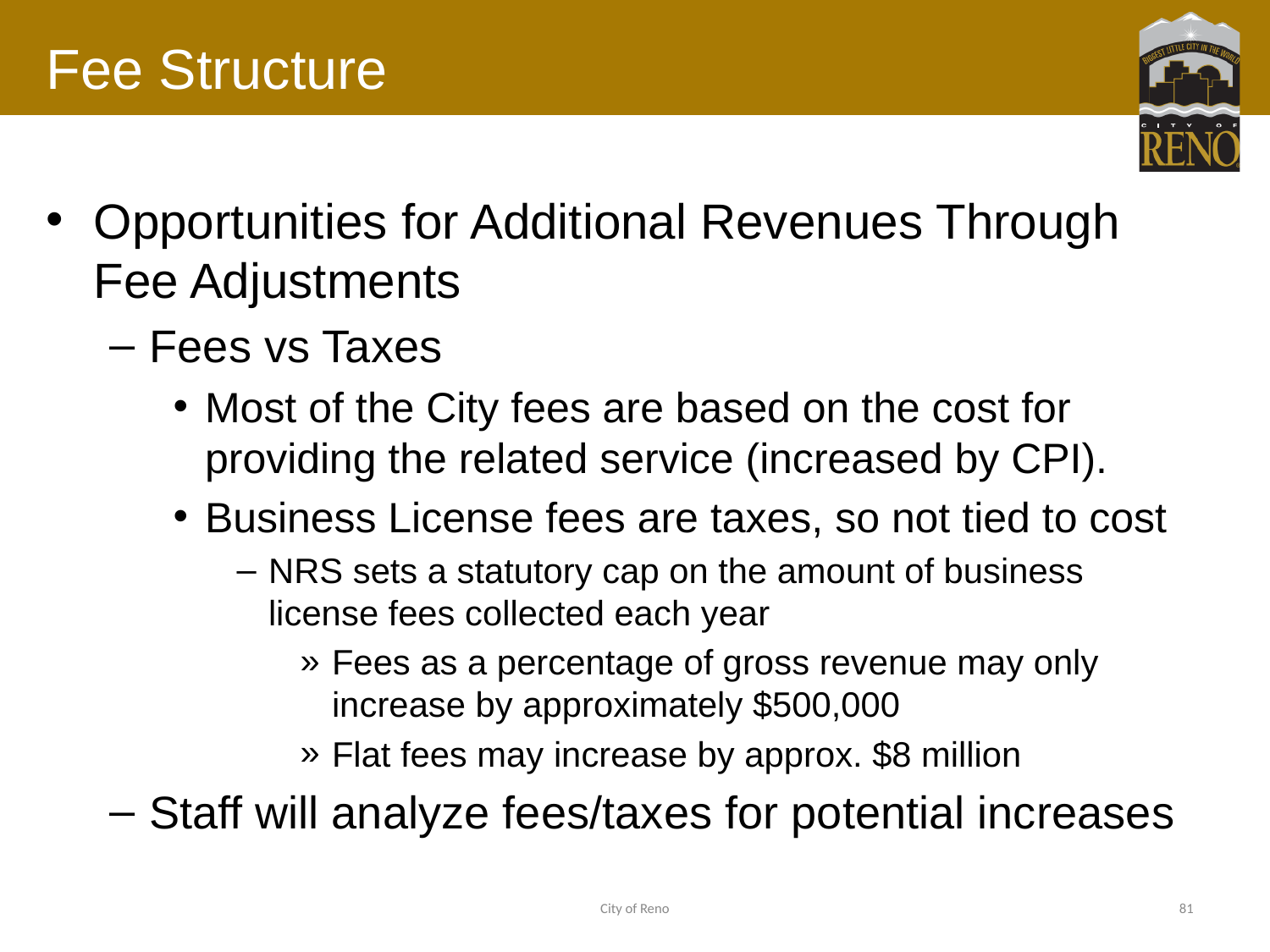

# Fee Structure
Opportunities for Additional Revenues Through Fee Adjustments
Fees vs Taxes
Most of the City fees are based on the cost for providing the related service (increased by CPI).
Business License fees are taxes, so not tied to cost
NRS sets a statutory cap on the amount of business license fees collected each year
Fees as a percentage of gross revenue may only increase by approximately $500,000
Flat fees may increase by approx. $8 million
Staff will analyze fees/taxes for potential increases
City of Reno
81